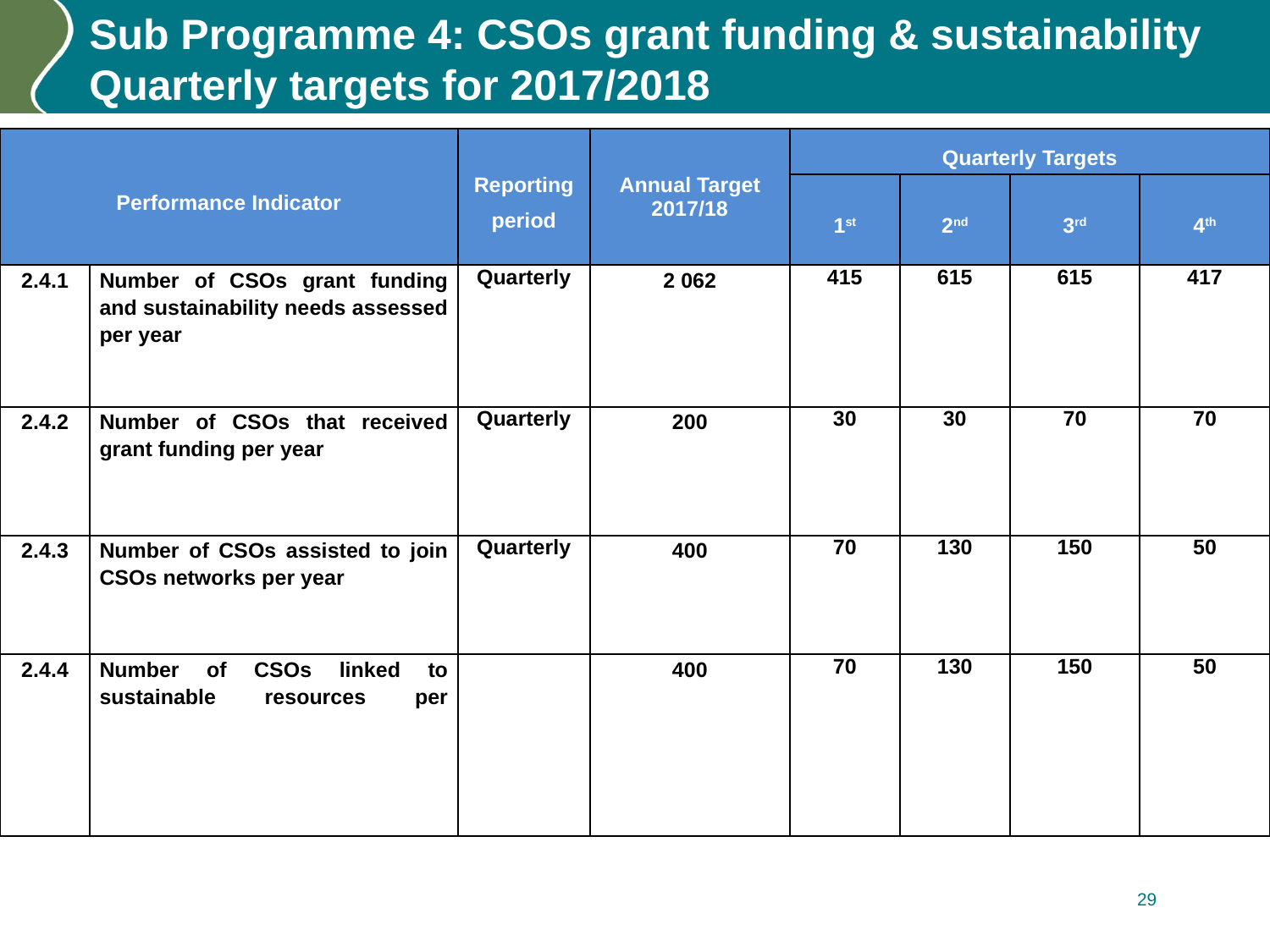

# Sub Programme 4: CSOs grant funding & sustainability Quarterly targets for 2017/2018
| Performance Indicator |  | Reporting period | Annual Target 2017/18 | Quarterly Targets |  |  |  |
| --- | --- | --- | --- | --- | --- | --- | --- |
|  |  |  |  | 1st | 2nd | 3rd | 4th |
| 2.4.1 | Number of CSOs grant funding and sustainability needs assessed per year | Quarterly | 2 062 | 415 | 615 | 615 | 417 |
| 2.4.2 | Number of CSOs that received grant funding per year | Quarterly | 200 | 30 | 30 | 70 | 70 |
| 2.4.3 | Number of CSOs assisted to join CSOs networks per year | Quarterly | 400 | 70 | 130 | 150 | 50 |
| 2.4.4 | Number of CSOs linked to sustainable resources per |  | 400 | 70 | 130 | 150 | 50 |
29